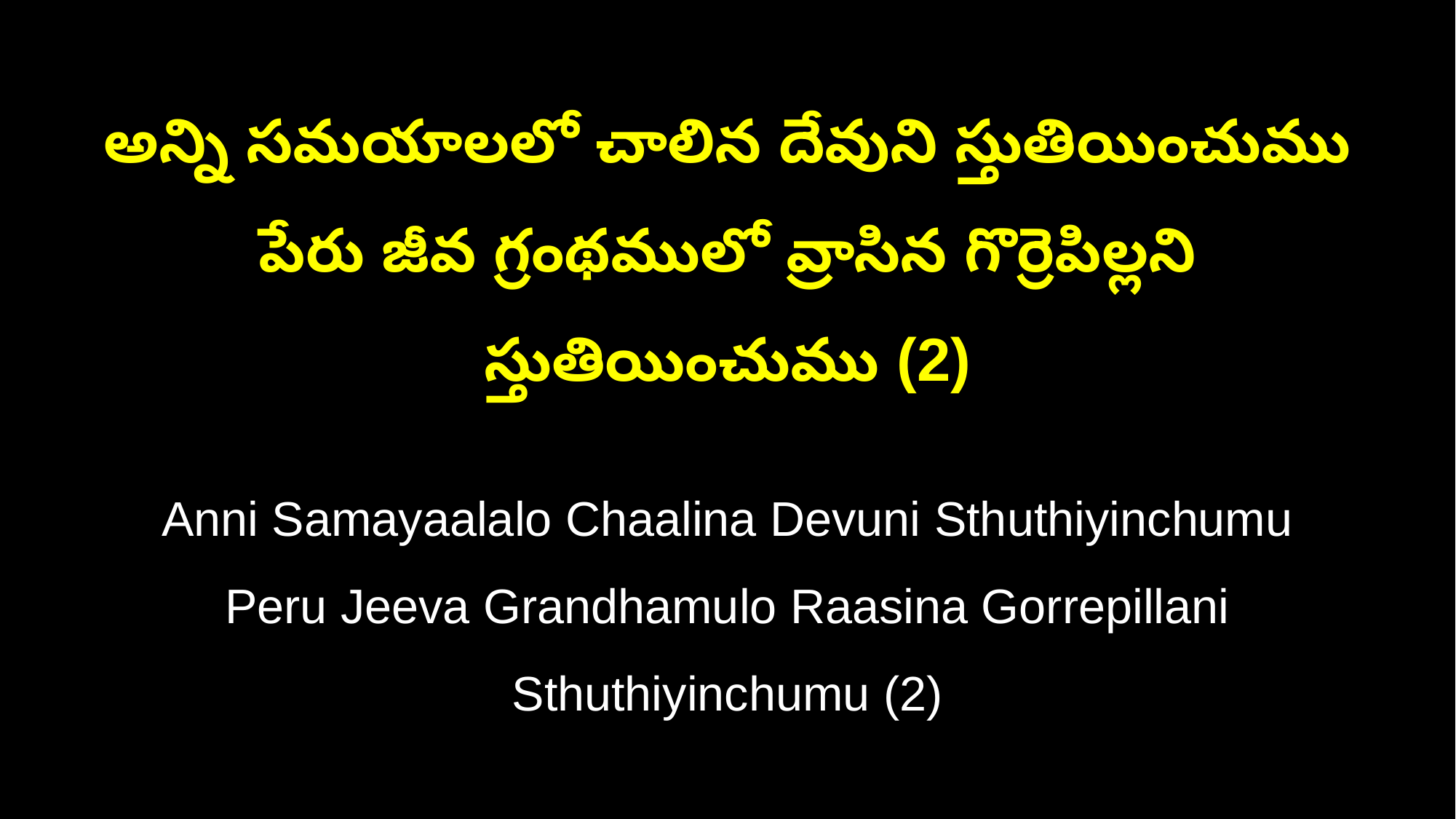

అన్ని సమయాలలో చాలిన దేవుని స్తుతియించుము
పేరు జీవ గ్రంథములో వ్రాసిన గొర్రెపిల్లని స్తుతియించుము (2)
Anni Samayaalalo Chaalina Devuni Sthuthiyinchumu
Peru Jeeva Grandhamulo Raasina Gorrepillani Sthuthiyinchumu (2)